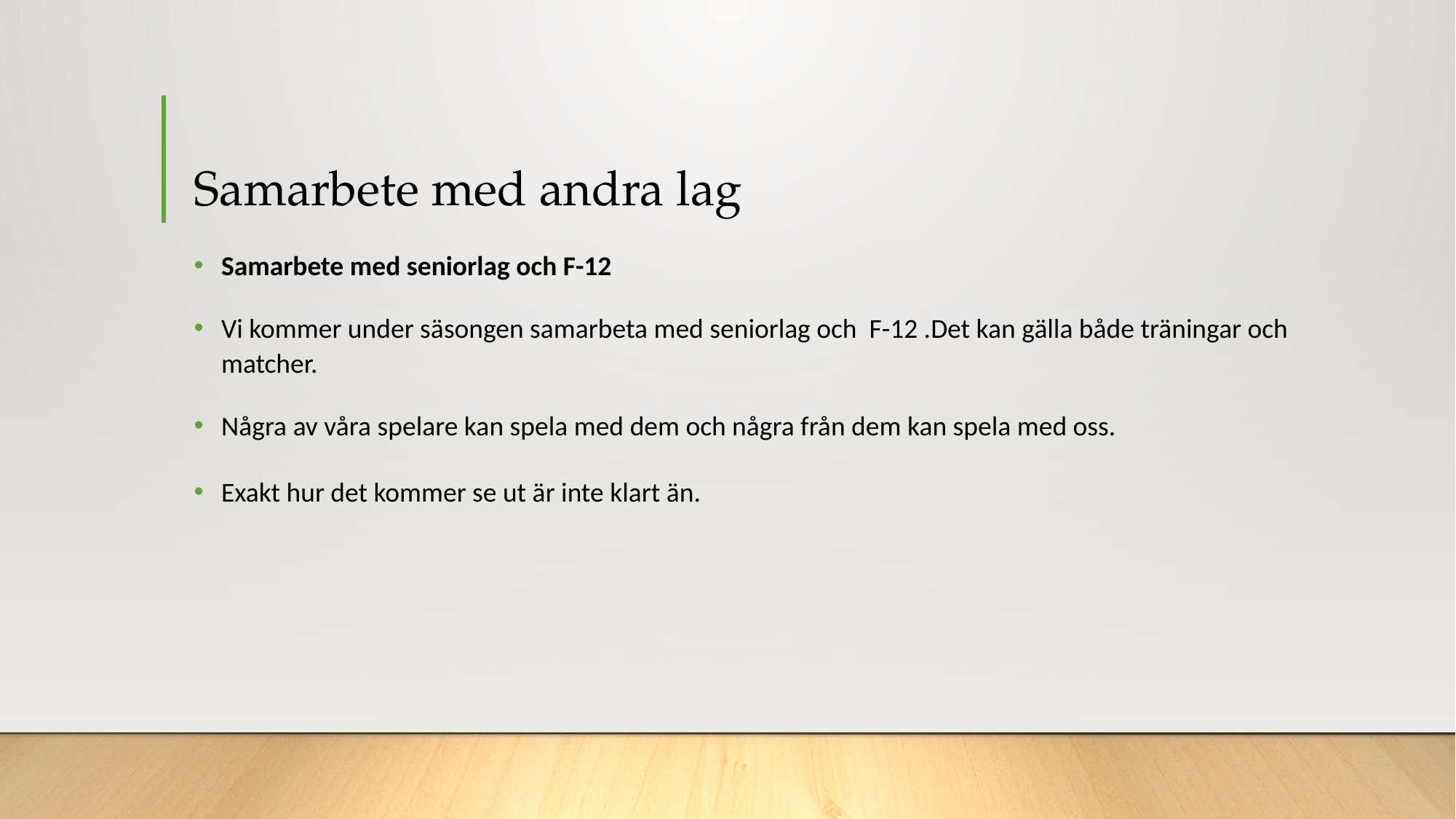

# Samarbete med andra lag
Samarbete med seniorlag och F-12
Vi kommer under säsongen samarbeta med seniorlag och  F-12 .Det kan gälla både träningar och matcher.
Några av våra spelare kan spela med dem och några från dem kan spela med oss.
Exakt hur det kommer se ut är inte klart än.